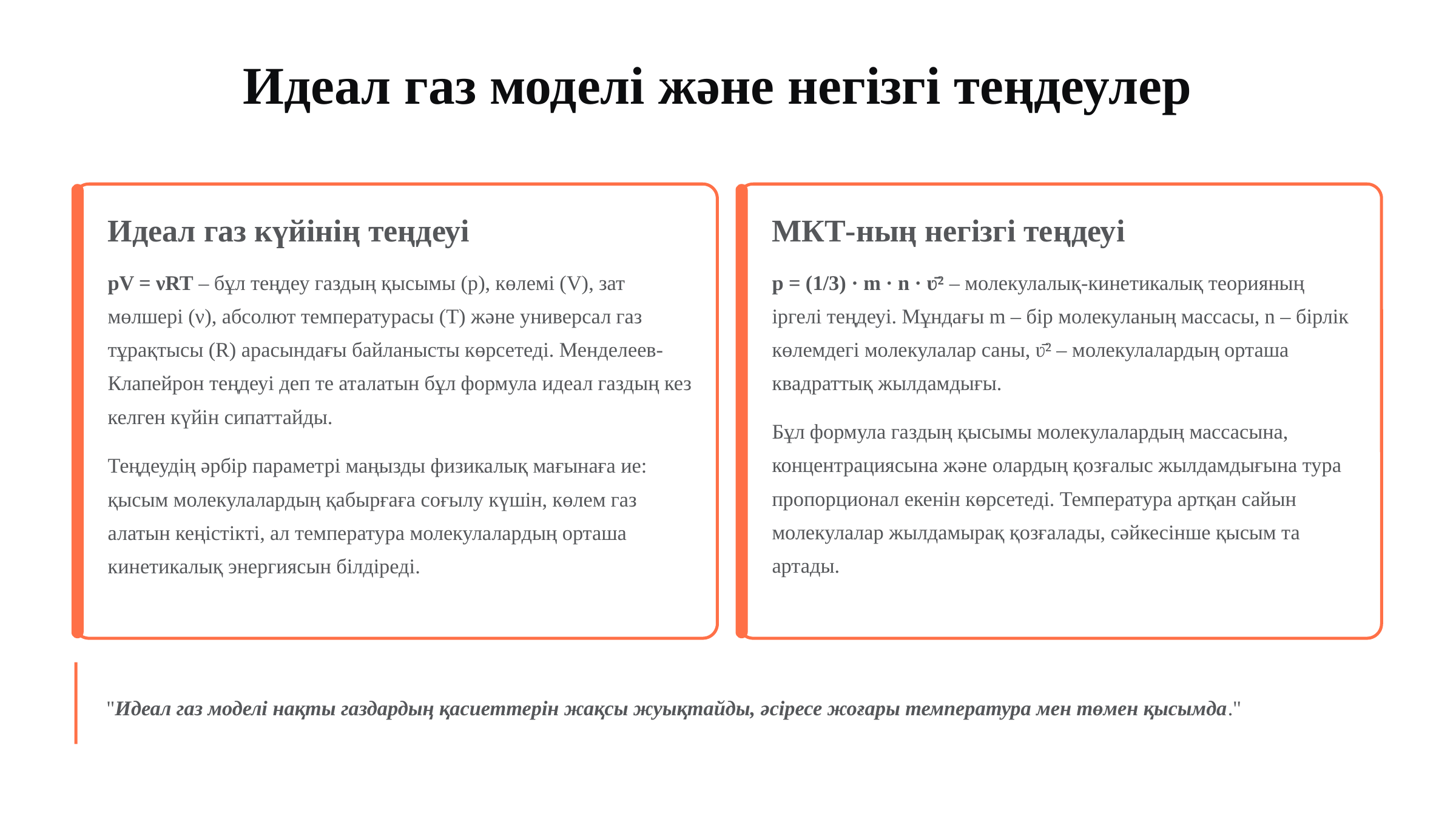

Идеал газ моделі және негізгі теңдеулер

Идеал газ күйінің теңдеуі
МКТ-ның негізгі теңдеуі
pV = νRT – бұл теңдеу газдың қысымы (p), көлемі (V), зат мөлшері (ν), абсолют температурасы (T) және универсал газ тұрақтысы (R) арасындағы байланысты көрсетеді. Менделеев-Клапейрон теңдеуі деп те аталатын бұл формула идеал газдың кез келген күйін сипаттайды.
p = (1/3) · m · n · ʋ̄² – молекулалық-кинетикалық теорияның іргелі теңдеуі. Мұндағы m – бір молекуланың массасы, n – бірлік көлемдегі молекулалар саны, ʋ̄² – молекулалардың орташа квадраттық жылдамдығы.
Бұл формула газдың қысымы молекулалардың массасына, концентрациясына және олардың қозғалыс жылдамдығына тура пропорционал екенін көрсетеді. Температура артқан сайын молекулалар жылдамырақ қозғалады, сәйкесінше қысым та артады.
Теңдеудің әрбір параметрі маңызды физикалық мағынаға ие: қысым молекулалардың қабырғаға соғылу күшін, көлем газ алатын кеңістікті, ал температура молекулалардың орташа кинетикалық энергиясын білдіреді.

"Идеал газ моделі нақты газдардың қасиеттерін жақсы жуықтайды, әсіресе жоғары температура мен төмен қысымда."